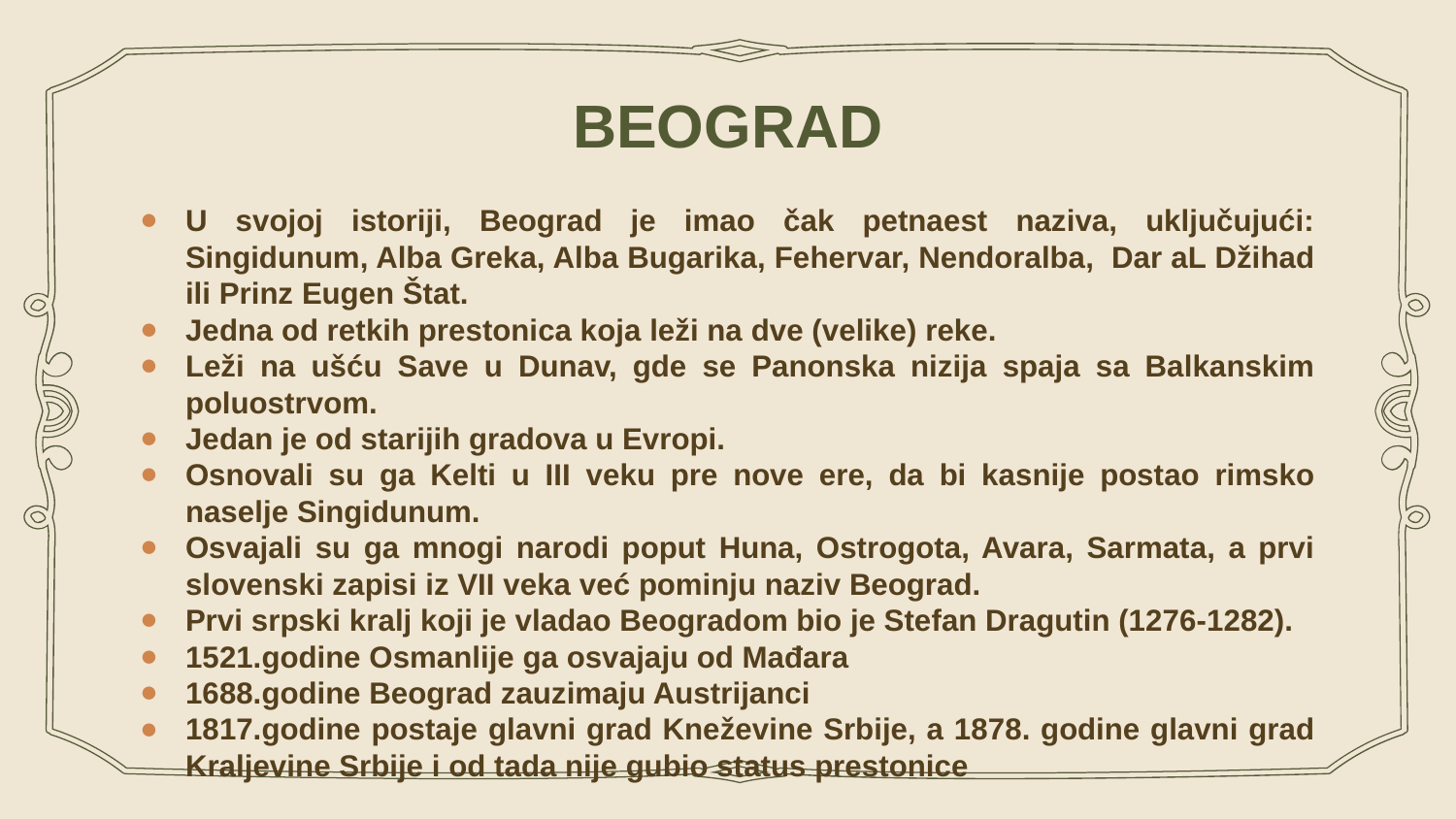

# BEOGRAD
U svojoj istoriji, Beograd je imao čak petnaest naziva, uključujući: Singidunum, Alba Greka, Alba Bugarika, Fehervar, Nendoralba,  Dar aL Džihad ili Prinz Eugen Štat.
Jedna od retkih prestonica koja leži na dve (velike) reke.
Leži na ušću Save u Dunav, gde se Panonska nizija spaja sa Balkanskim poluostrvom.
Jedan je od starijih gradova u Evropi.
Osnovali su ga Kelti u III veku pre nove ere, da bi kasnije postao rimsko naselje Singidunum.
Osvajali su ga mnogi narodi poput Huna, Ostrogota, Avara, Sarmata, a prvi slovenski zapisi iz VII veka već pominju naziv Beograd.
Prvi srpski kralj koji je vladao Beogradom bio je Stefan Dragutin (1276-1282).
1521.godine Osmanlije ga osvajaju od Mađara
1688.godine Beograd zauzimaju Austrijanci
1817.godine postaje glavni grad Kneževine Srbije, a 1878. godine glavni grad Kraljevine Srbije i od tada nije gubio status prestonice